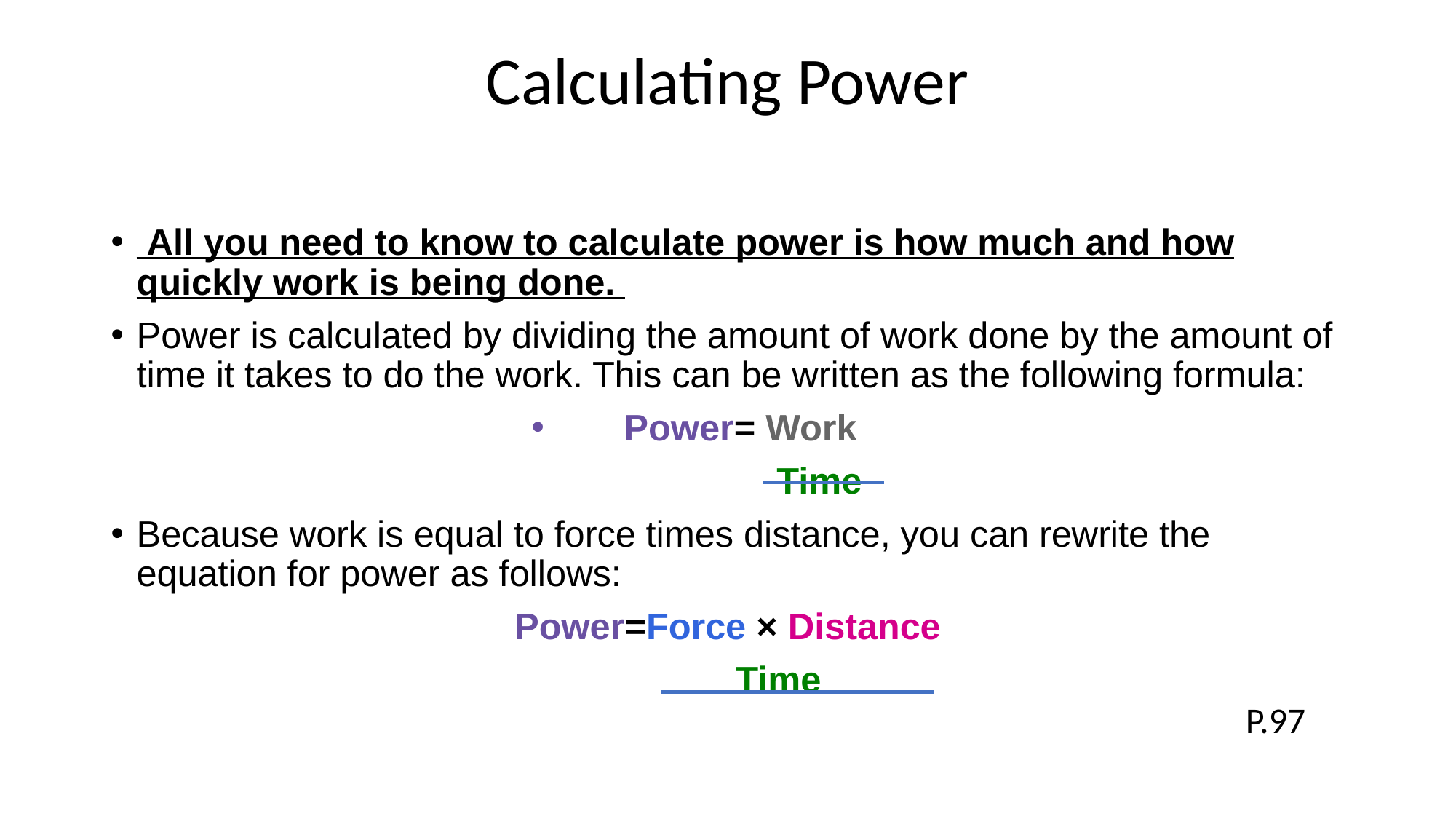

# Calculating Power
 All you need to know to calculate power is how much and how quickly work is being done.
Power is calculated by dividing the amount of work done by the amount of time it takes to do the work. This can be written as the following formula:
Power= Work
                  Time
Because work is equal to force times distance, you can rewrite the equation for power as follows:
Power=Force × Distance
          Time

P.97